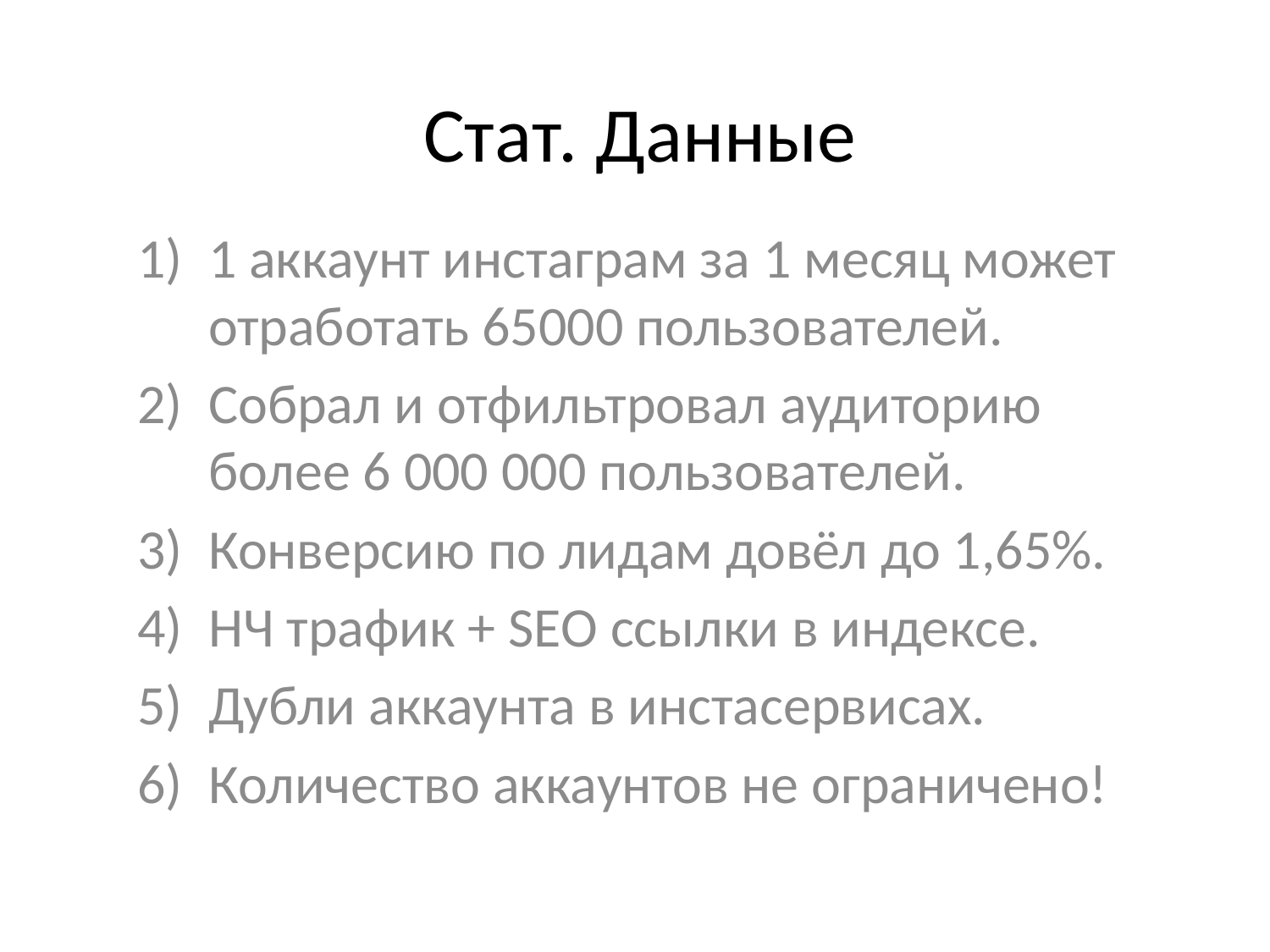

# Стат. Данные
1 аккаунт инстаграм за 1 месяц может отработать 65000 пользователей.
Собрал и отфильтровал аудиторию более 6 000 000 пользователей.
Конверсию по лидам довёл до 1,65%.
НЧ трафик + SEO ссылки в индексе.
Дубли аккаунта в инстасервисах.
Количество аккаунтов не ограничено!